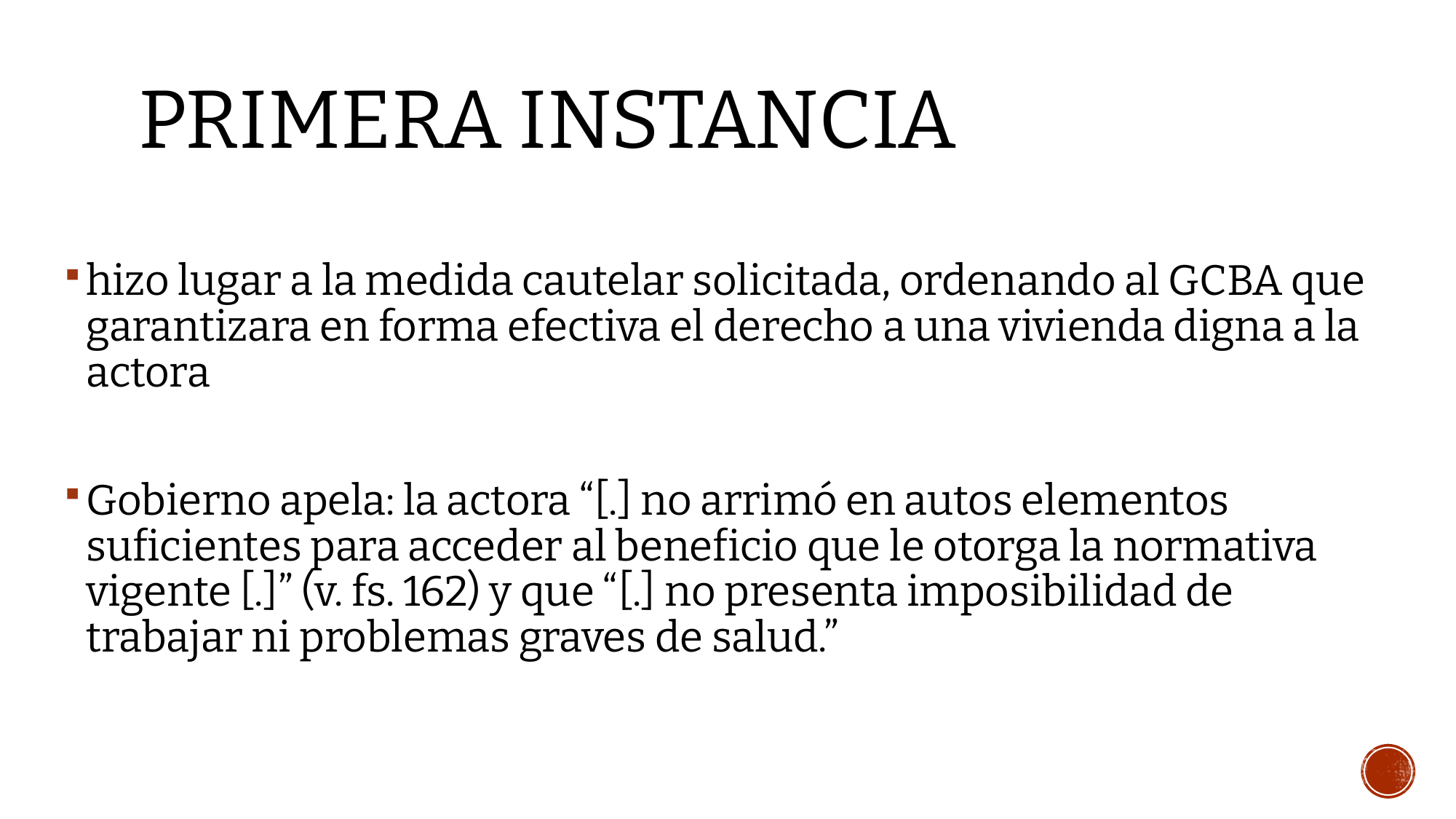

# Primera instancia
hizo lugar a la medida cautelar solicitada, ordenando al GCBA que garantizara en forma efectiva el derecho a una vivienda digna a la actora

Gobierno apela: la actora “[.] no arrimó en autos elementos suficientes para acceder al beneficio que le otorga la normativa vigente [.]” (v. fs. 162) y que “[.] no presenta imposibilidad de trabajar ni problemas graves de salud.”